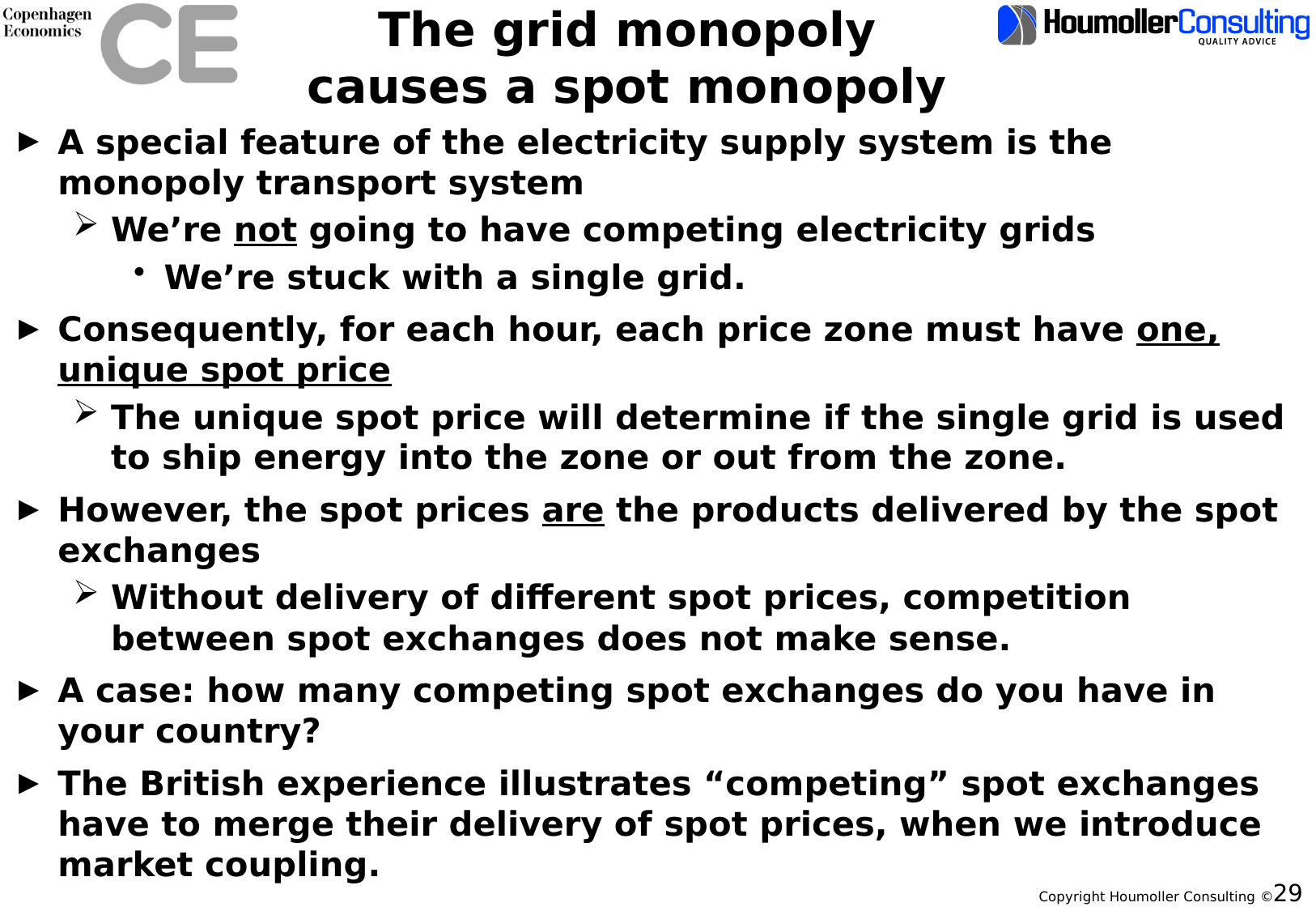

# The grid monopoly causes a spot monopoly
A special feature of the electricity supply system is the monopoly transport system
We’re not going to have competing electricity grids
We’re stuck with a single grid.
Consequently, for each hour, each price zone must have one, unique spot price
The unique spot price will determine if the single grid is used to ship energy into the zone or out from the zone.
However, the spot prices are the products delivered by the spot exchanges
Without delivery of different spot prices, competition between spot exchanges does not make sense.
A case: how many competing spot exchanges do you have in your country?
The British experience illustrates “competing” spot exchanges have to merge their delivery of spot prices, when we introduce market coupling.

29